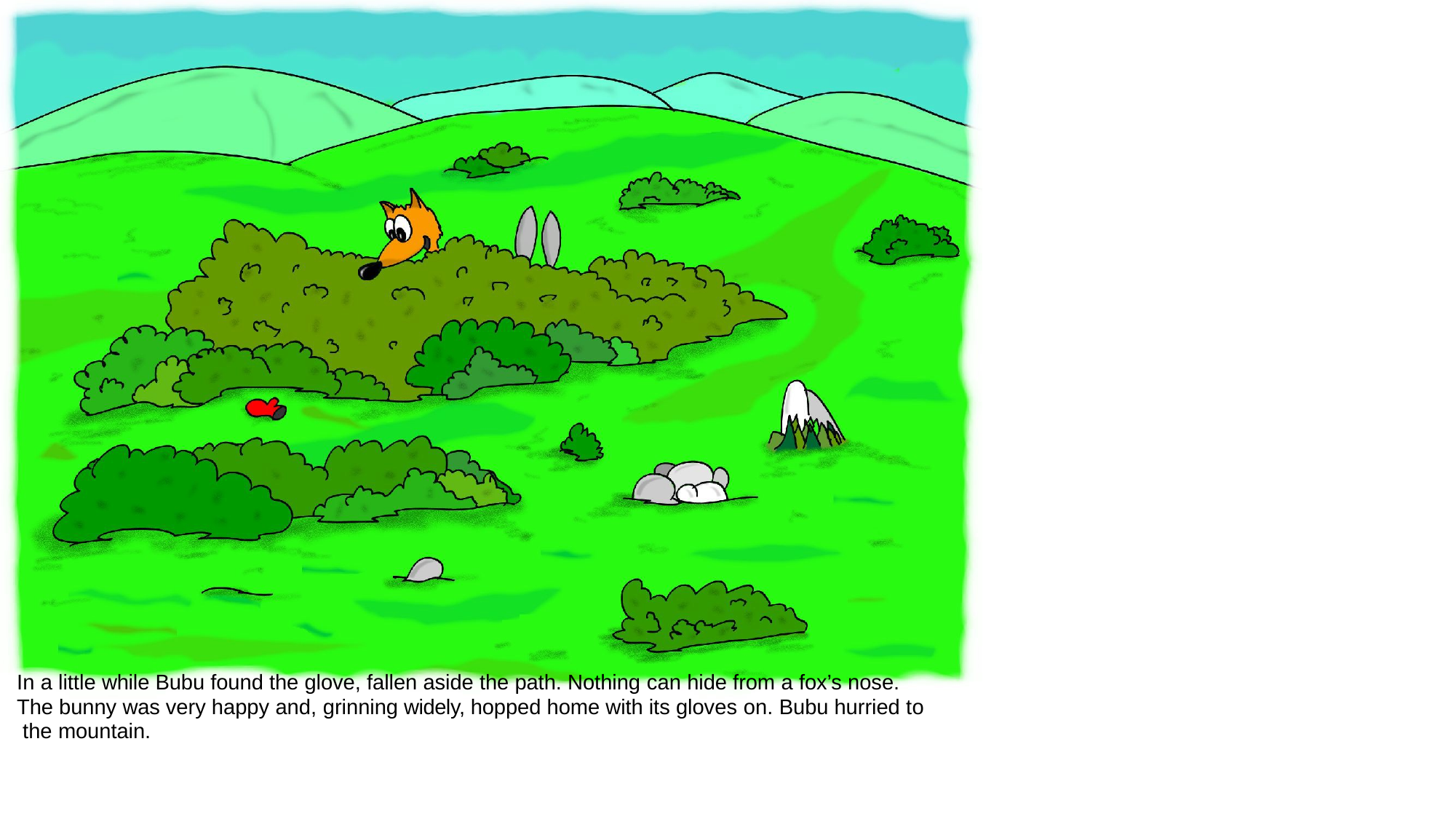

In a little while Bubu found the glove, fallen aside the path. Nothing can hide from a fox’s nose.  The bunny was very happy and, grinning widely, hopped home with its gloves on. Bubu hurried to  the mountain.